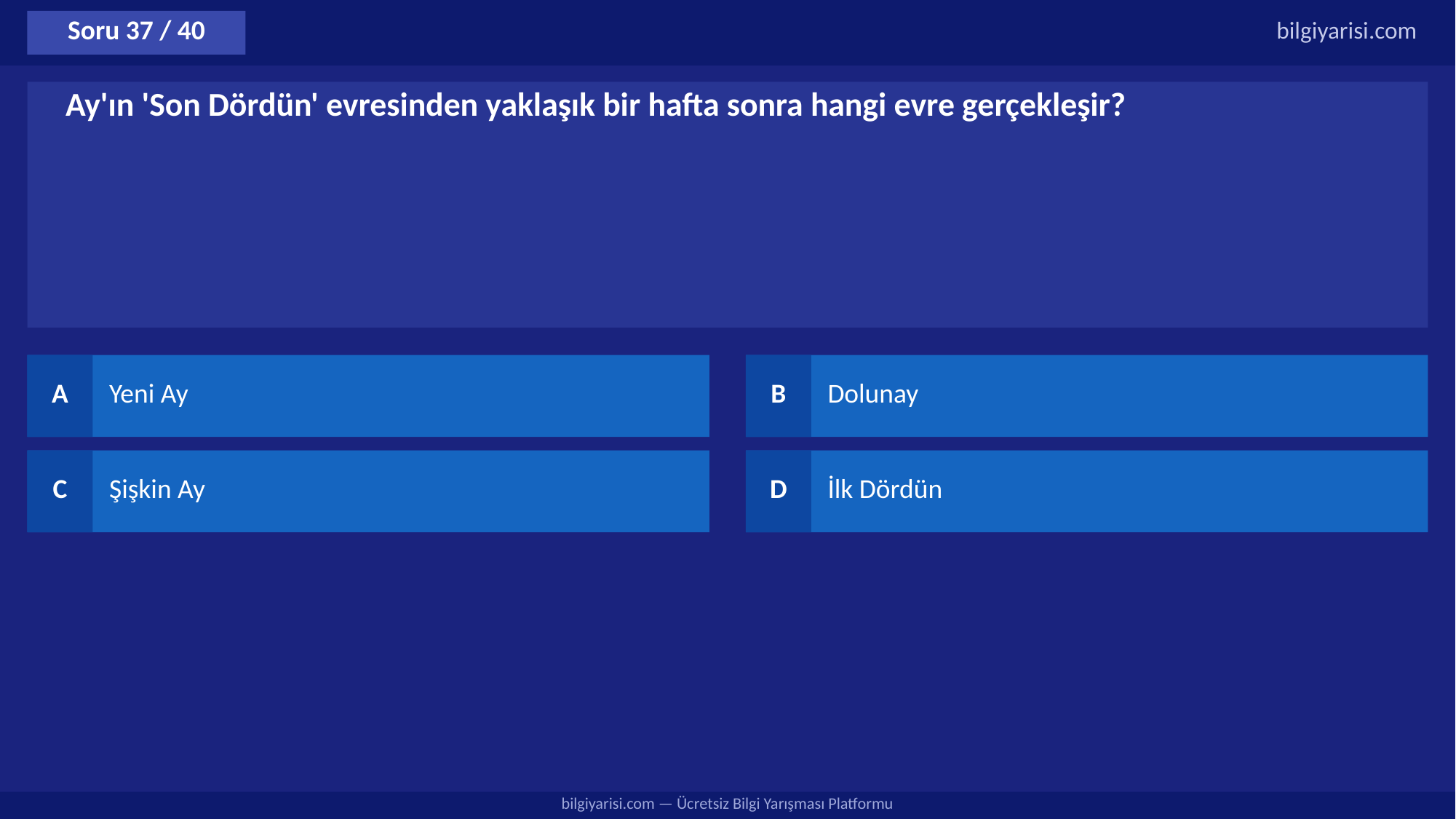

Soru 37 / 40
bilgiyarisi.com

Ay'ın 'Son Dördün' evresinden yaklaşık bir hafta sonra hangi evre gerçekleşir?

A
Yeni Ay

B
Dolunay

C
Şişkin Ay

D
İlk Dördün
bilgiyarisi.com — Ücretsiz Bilgi Yarışması Platformu